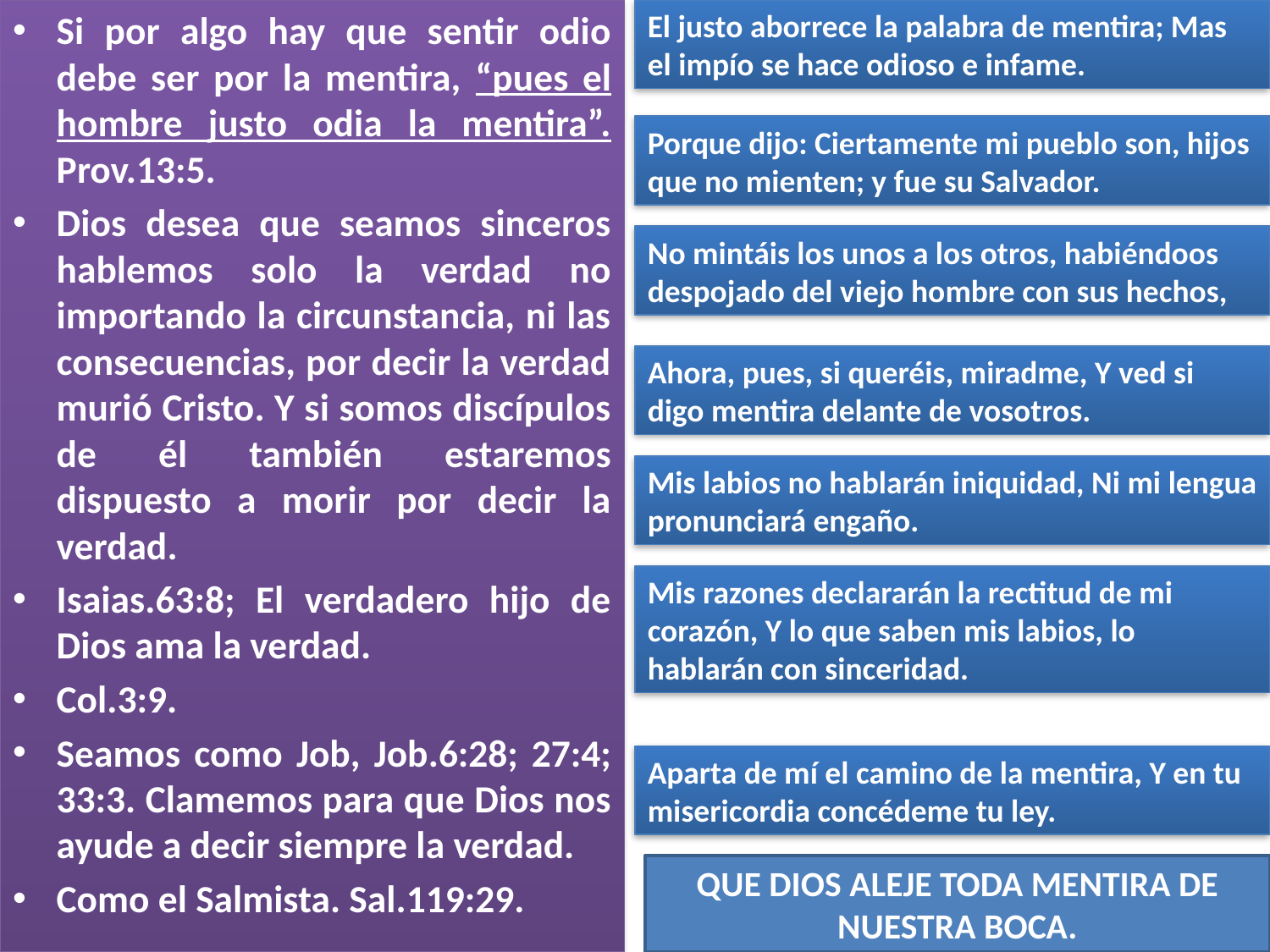

Si por algo hay que sentir odio debe ser por la mentira, “pues el hombre justo odia la mentira”. Prov.13:5.
Dios desea que seamos sinceros hablemos solo la verdad no importando la circunstancia, ni las consecuencias, por decir la verdad murió Cristo. Y si somos discípulos de él también estaremos dispuesto a morir por decir la verdad.
Isaias.63:8; El verdadero hijo de Dios ama la verdad.
Col.3:9.
Seamos como Job, Job.6:28; 27:4; 33:3. Clamemos para que Dios nos ayude a decir siempre la verdad.
Como el Salmista. Sal.119:29.

El justo aborrece la palabra de mentira; Mas el impío se hace odioso e infame.
Porque dijo: Ciertamente mi pueblo son, hijos que no mienten; y fue su Salvador.
No mintáis los unos a los otros, habiéndoos despojado del viejo hombre con sus hechos,
Ahora, pues, si queréis, miradme, Y ved si digo mentira delante de vosotros.
Mis labios no hablarán iniquidad, Ni mi lengua pronunciará engaño.
Mis razones declararán la rectitud de mi corazón, Y lo que saben mis labios, lo hablarán con sinceridad.
Aparta de mí el camino de la mentira, Y en tu misericordia concédeme tu ley.
QUE DIOS ALEJE TODA MENTIRA DE NUESTRA BOCA.